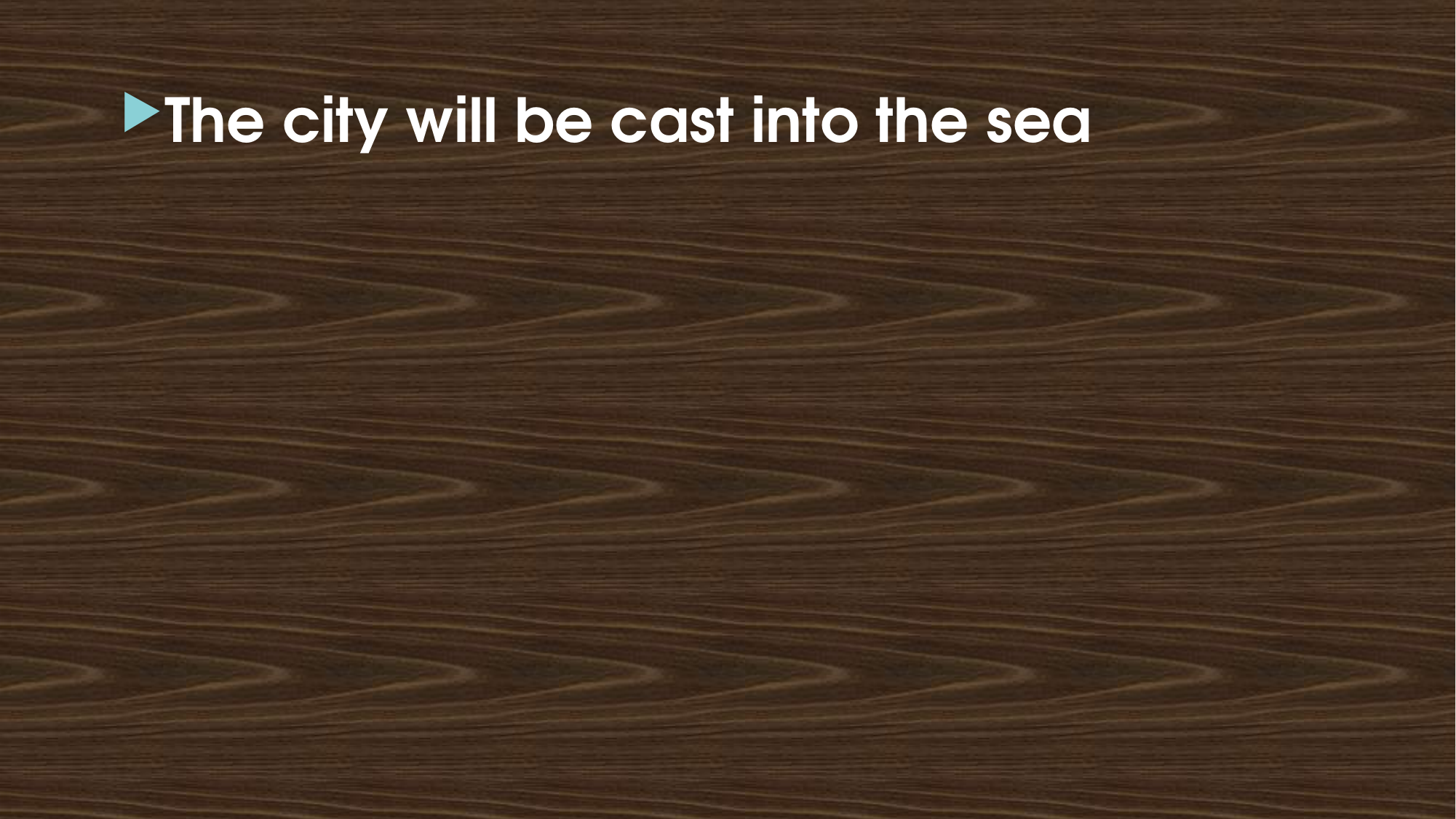

The city will be cast into the sea